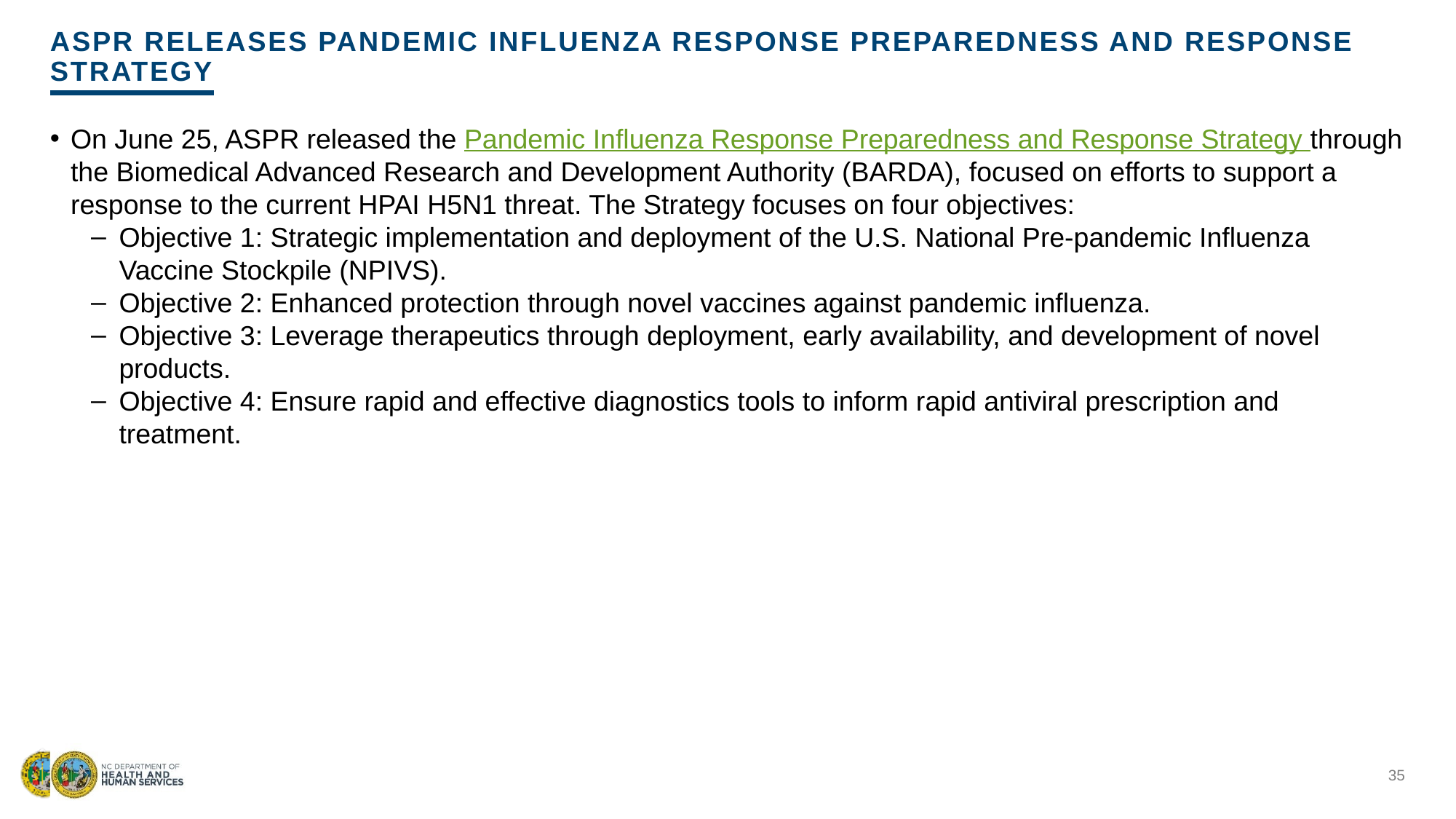

# ASPR Releases Pandemic influenza response preparedness and response strategy
On June 25, ASPR released the Pandemic Influenza Response Preparedness and Response Strategy through the Biomedical Advanced Research and Development Authority (BARDA), focused on efforts to support a response to the current HPAI H5N1 threat. The Strategy focuses on four objectives:
Objective 1: Strategic implementation and deployment of the U.S. National Pre-pandemic Influenza Vaccine Stockpile (NPIVS).
Objective 2: Enhanced protection through novel vaccines against pandemic influenza.
Objective 3: Leverage therapeutics through deployment, early availability, and development of novel products.
Objective 4: Ensure rapid and effective diagnostics tools to inform rapid antiviral prescription and treatment.